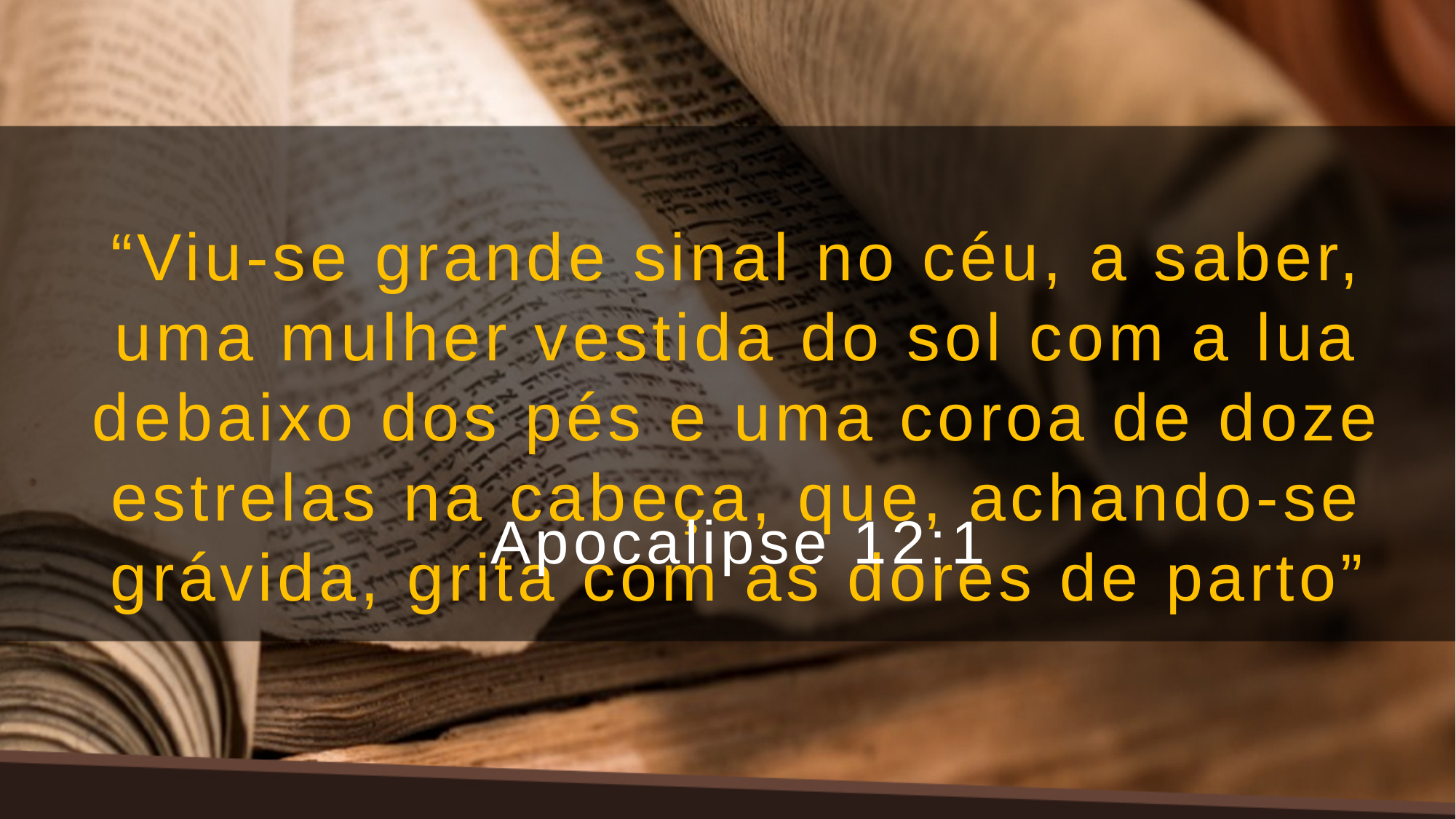

“Viu-se grande sinal no céu, a saber, uma mulher vestida do sol com a lua debaixo dos pés e uma coroa de doze estrelas na cabeça, que, achando-se grávida, grita com as dores de parto”
Apocalipse 12:1